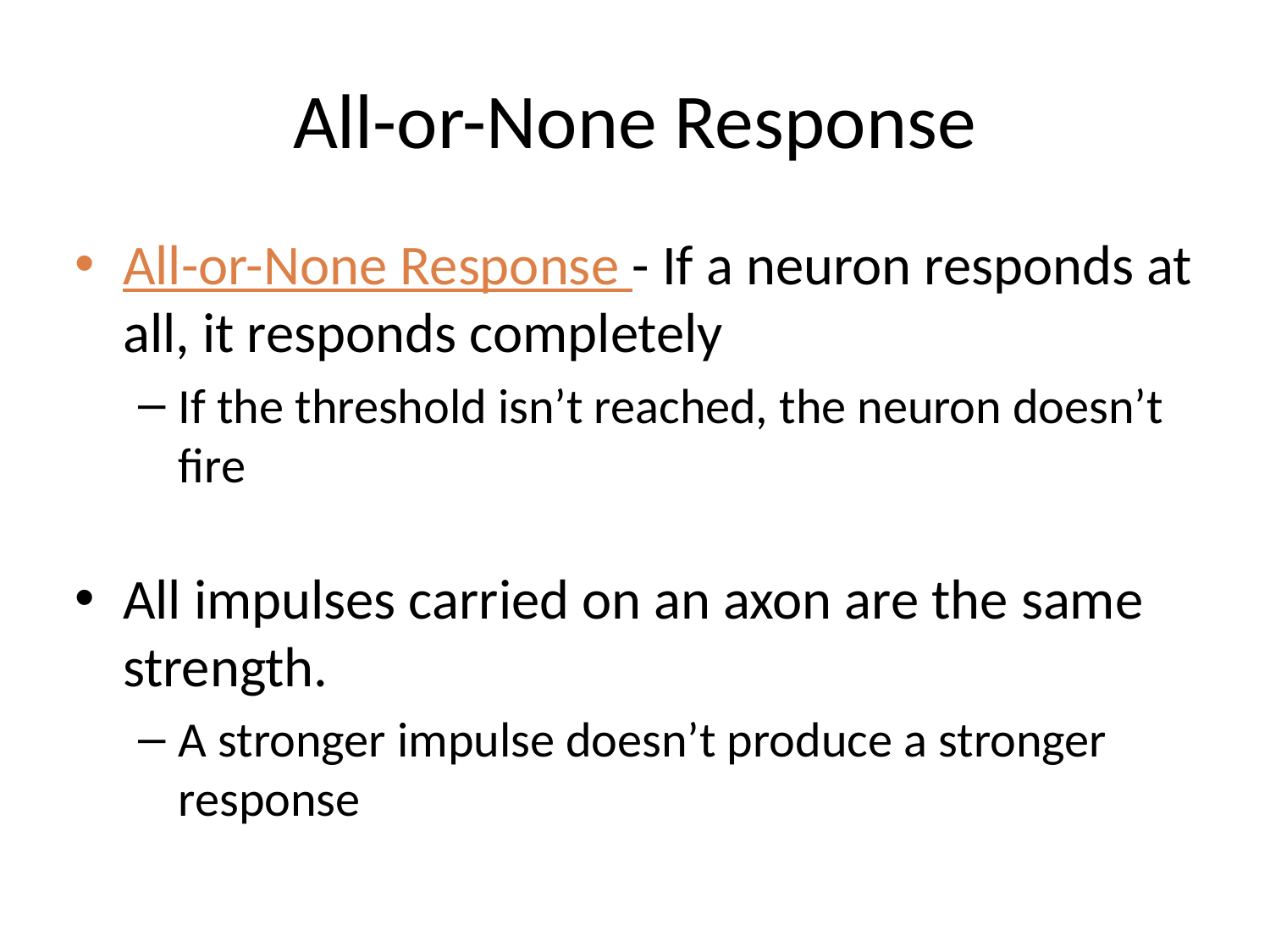

# All-or-None Response
All-or-None Response - If a neuron responds at all, it responds completely
If the threshold isn’t reached, the neuron doesn’t fire
All impulses carried on an axon are the same strength.
A stronger impulse doesn’t produce a stronger response